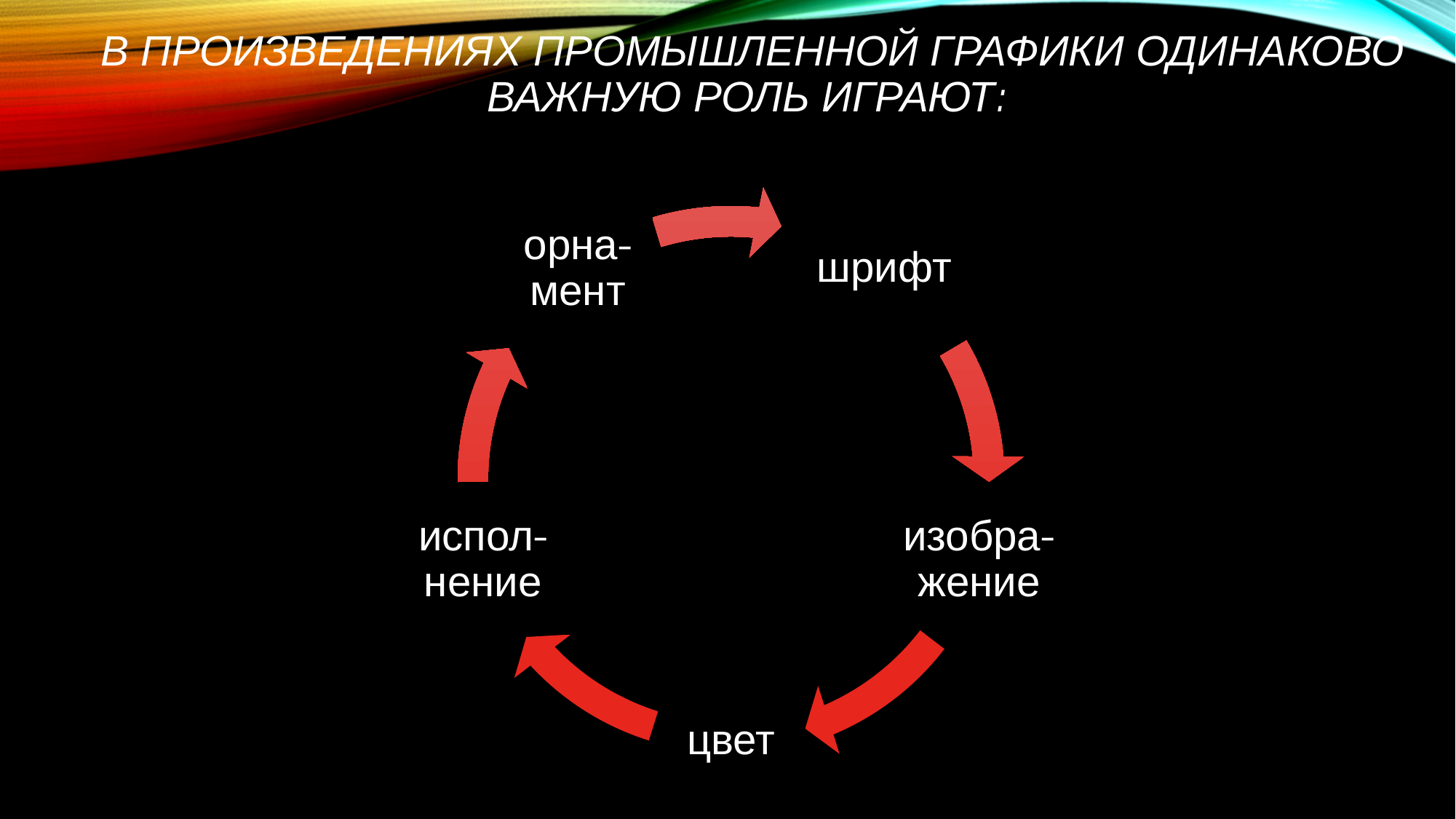

# В произведениях промышленной графики одинаково важную роль играют:
шрифт
изобра-жение
цвет
испол-нение
орна-мент